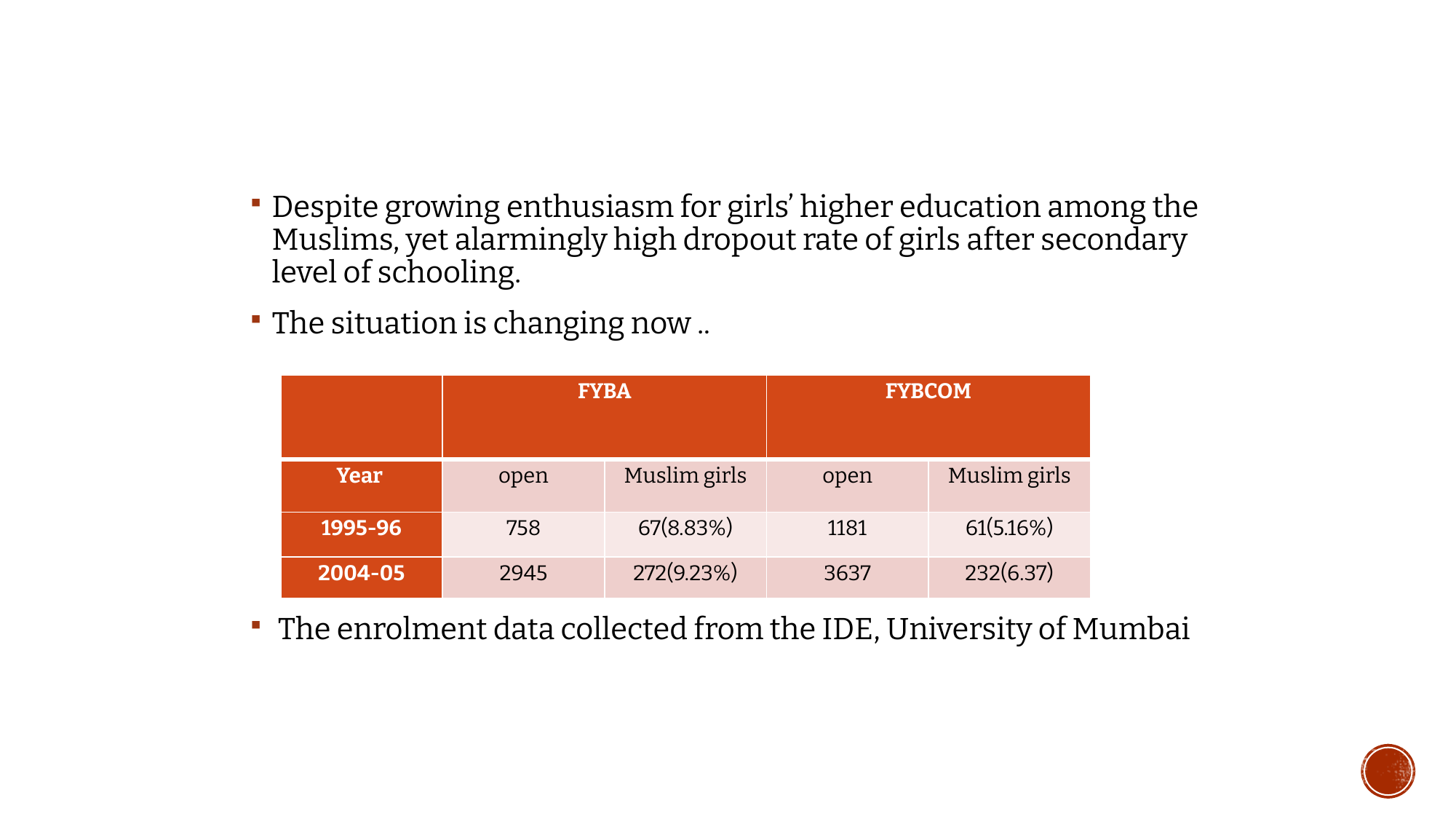

#
Despite growing enthusiasm for girls’ higher education among the Muslims, yet alarmingly high dropout rate of girls after secondary level of schooling.
The situation is changing now ..

 The enrolment data collected from the IDE, University of Mumbai

|  | FYBA |  | FYBCOM |  |
| --- | --- | --- | --- | --- |
| Year | open | Muslim girls | open | Muslim girls |
| 1995-96 | 758 | 67(8.83%) | 1181 | 61(5.16%) |
| 2004-05 | 2945 | 272(9.23%) | 3637 | 232(6.37) |